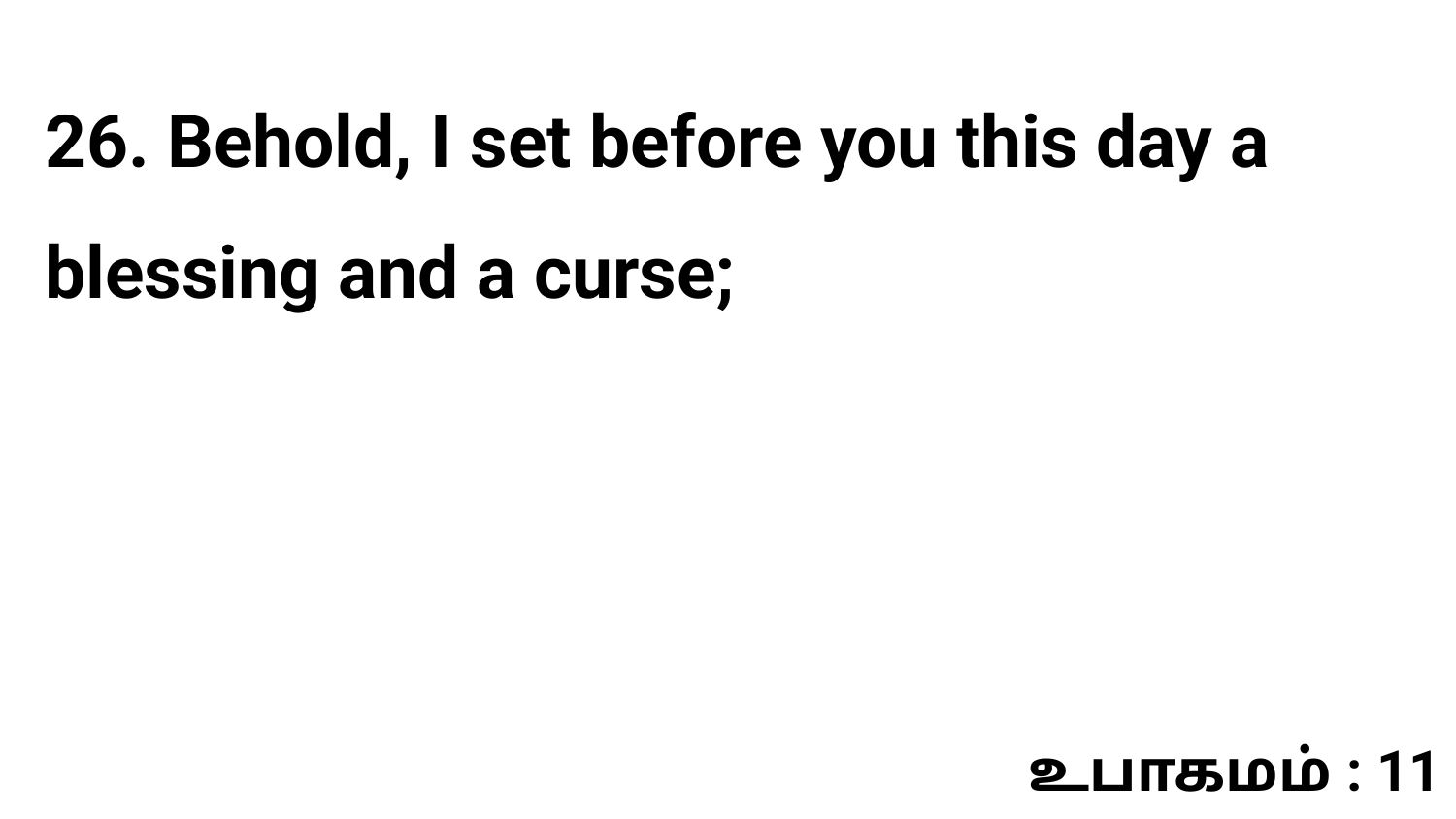

26. Behold, I set before you this day a blessing and a curse;
உபாகமம் : 11